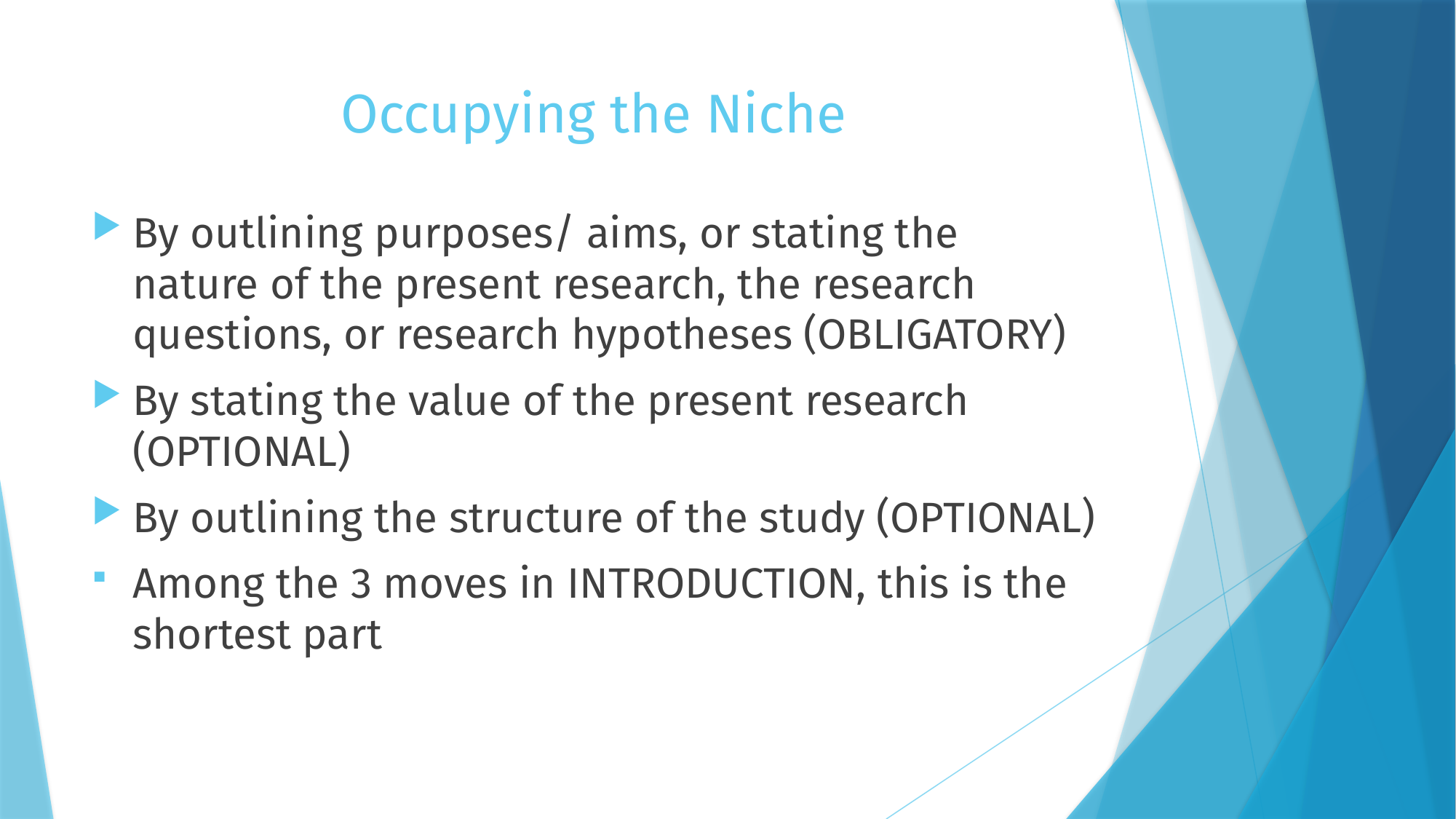

# Occupying the Niche
By outlining purposes/ aims, or stating the nature of the present research, the research questions, or research hypotheses (OBLIGATORY)
By stating the value of the present research (OPTIONAL)
By outlining the structure of the study (OPTIONAL)
Among the 3 moves in INTRODUCTION, this is the shortest part